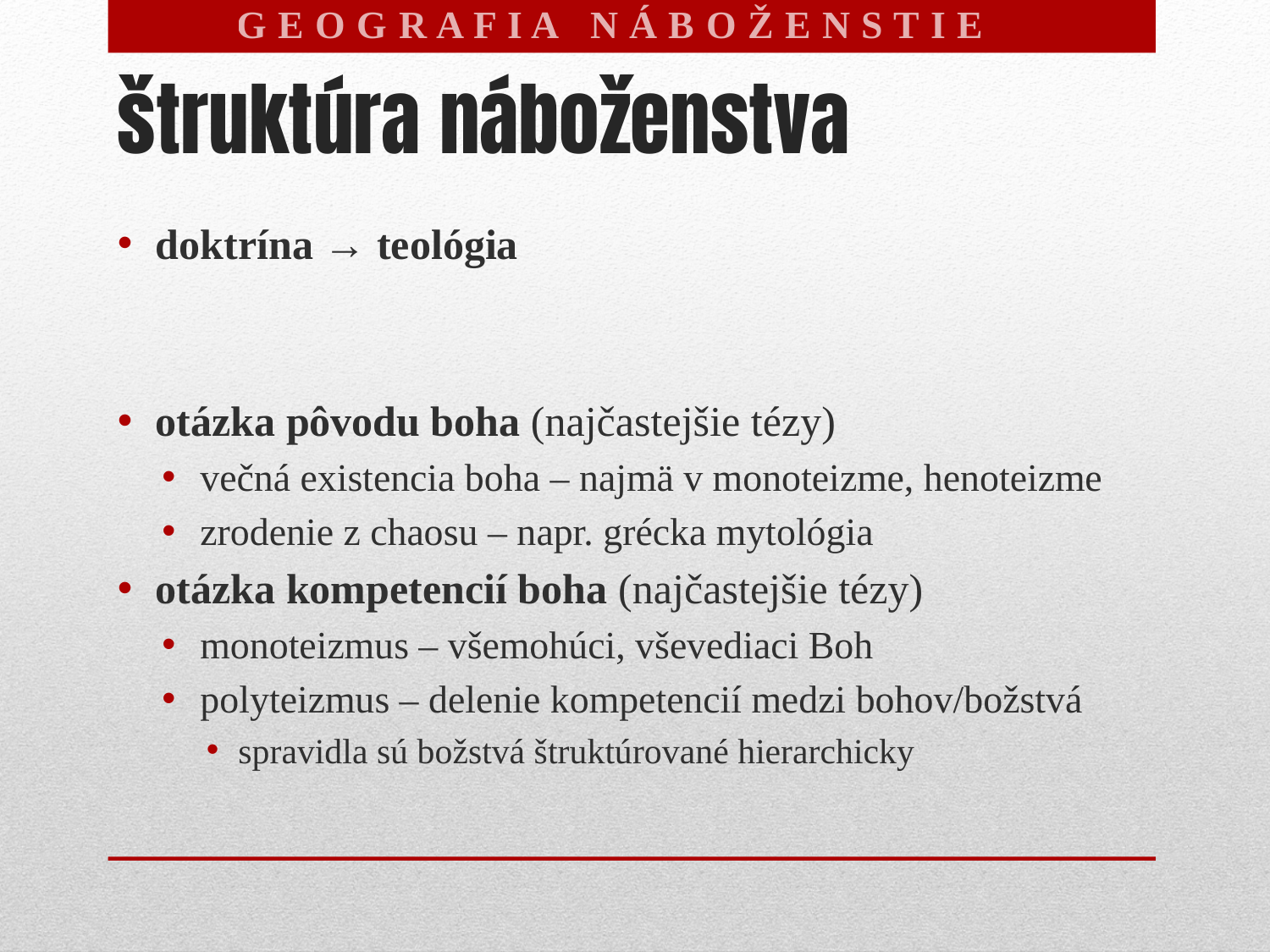

G E O G R A F I A   N Á B O Ž E N S T I E V
# štruktúra náboženstva
doktrína → teológia

otázka pôvodu boha (najčastejšie tézy)
večná existencia boha – najmä v monoteizme, henoteizme
zrodenie z chaosu – napr. grécka mytológia
otázka kompetencií boha (najčastejšie tézy)
monoteizmus – všemohúci, vševediaci Boh
polyteizmus – delenie kompetencií medzi bohov/božstvá
spravidla sú božstvá štruktúrované hierarchicky